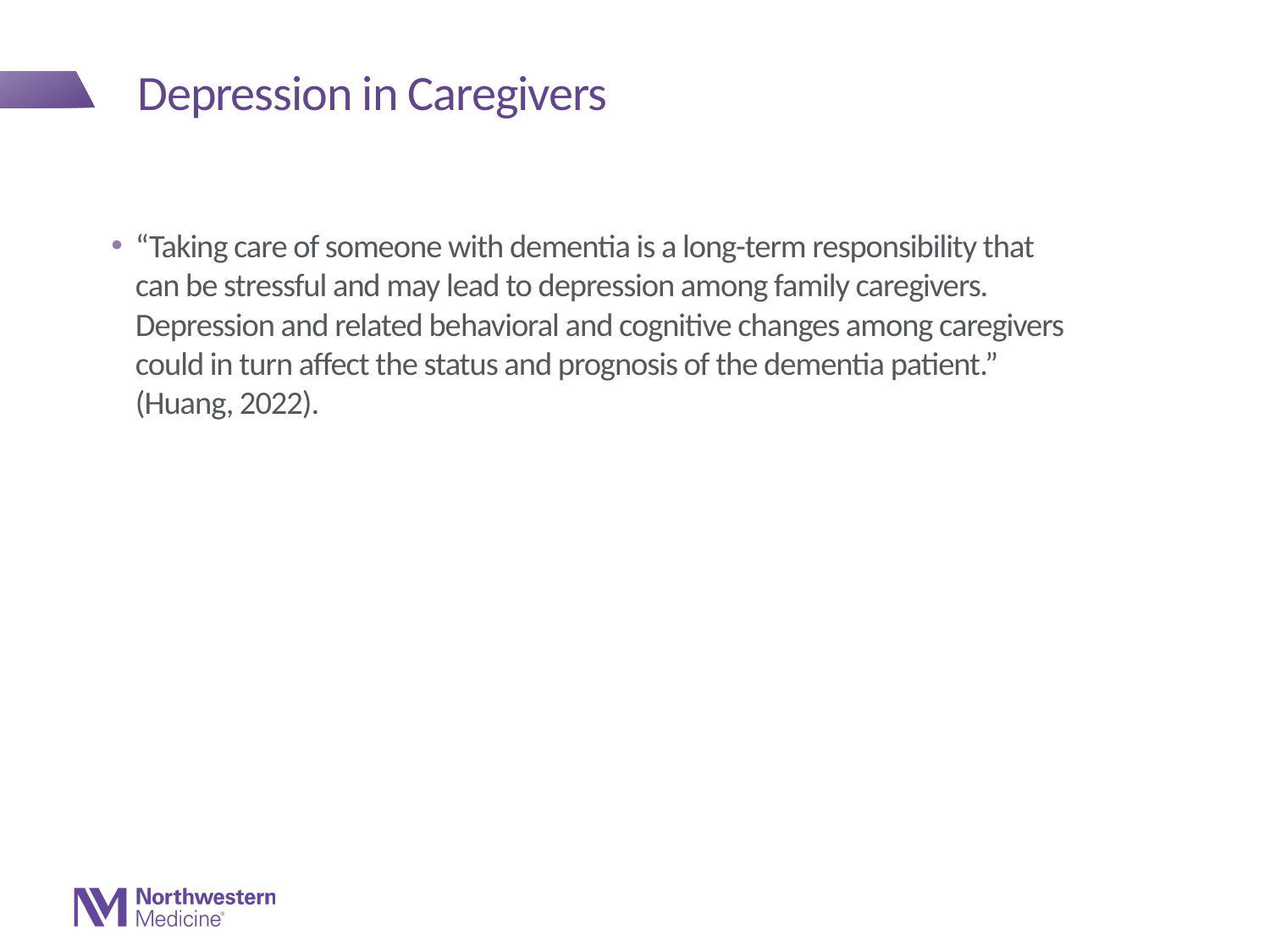

# Depression in Caregivers

“Taking care of someone with dementia is a long-term responsibility that can be stressful and may lead to depression among family caregivers. Depression and related behavioral and cognitive changes among caregivers could in turn affect the status and prognosis of the dementia patient.” (Huang, 2022).